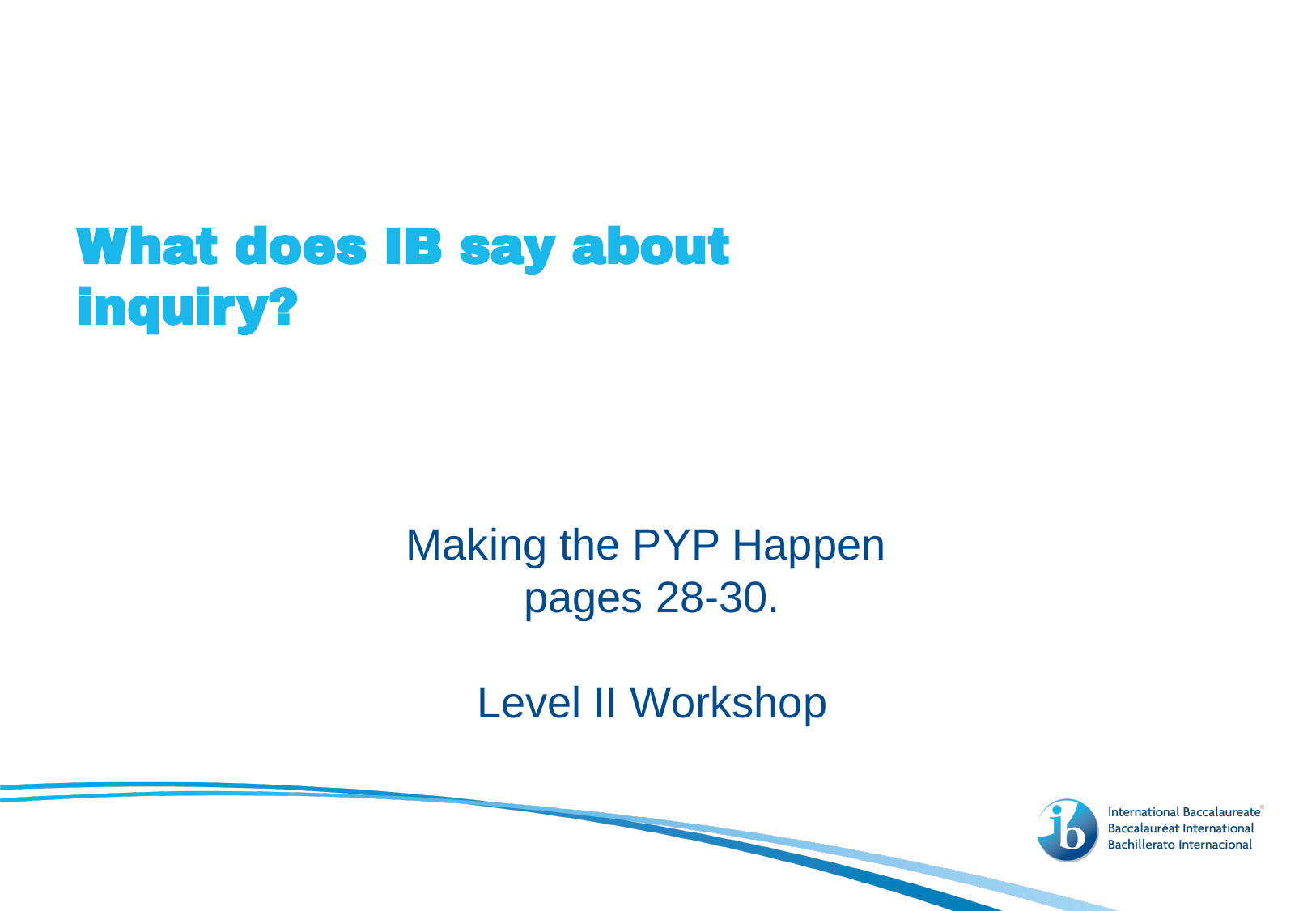

# What does IB say about   inquiry?
Making the PYP Happen
pages 28-30.

Level II Workshop